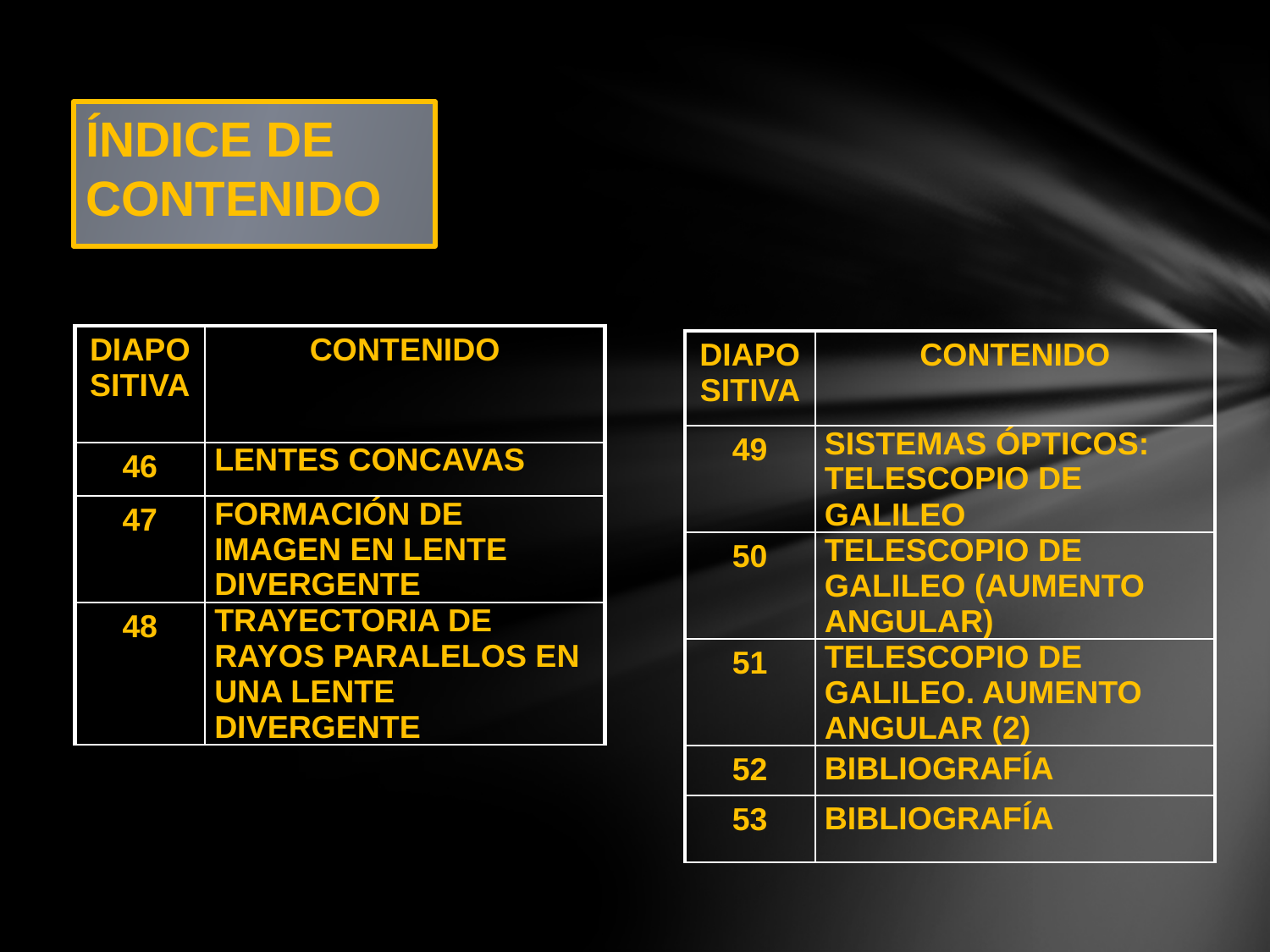

ÍNDICE DE CONTENIDO
| DIAPOSITIVA | CONTENIDO |
| --- | --- |
| 46 | LENTES CONCAVAS |
| 47 | FORMACIÓN DE IMAGEN EN LENTE DIVERGENTE |
| 48 | TRAYECTORIA DE RAYOS PARALELOS EN UNA LENTE DIVERGENTE |
| DIAPOSITIVA | CONTENIDO |
| --- | --- |
| 49 | SISTEMAS ÓPTICOS: TELESCOPIO DE GALILEO |
| 50 | TELESCOPIO DE GALILEO (AUMENTO ANGULAR) |
| 51 | TELESCOPIO DE GALILEO. AUMENTO ANGULAR (2) |
| 52 | BIBLIOGRAFÍA |
| 53 | BIBLIOGRAFÍA |